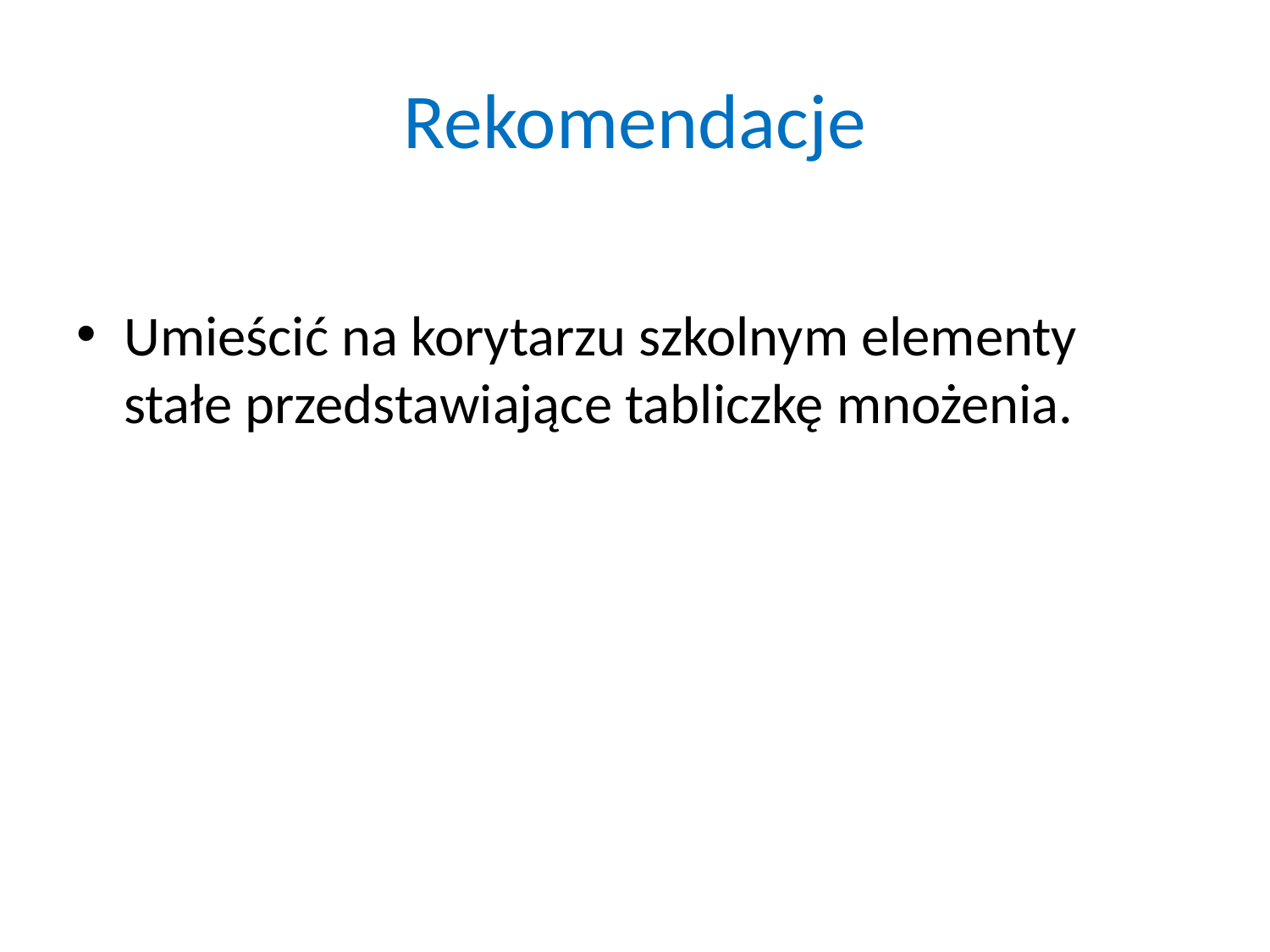

# Rekomendacje

Umieścić na korytarzu szkolnym elementy stałe przedstawiające tabliczkę mnożenia.